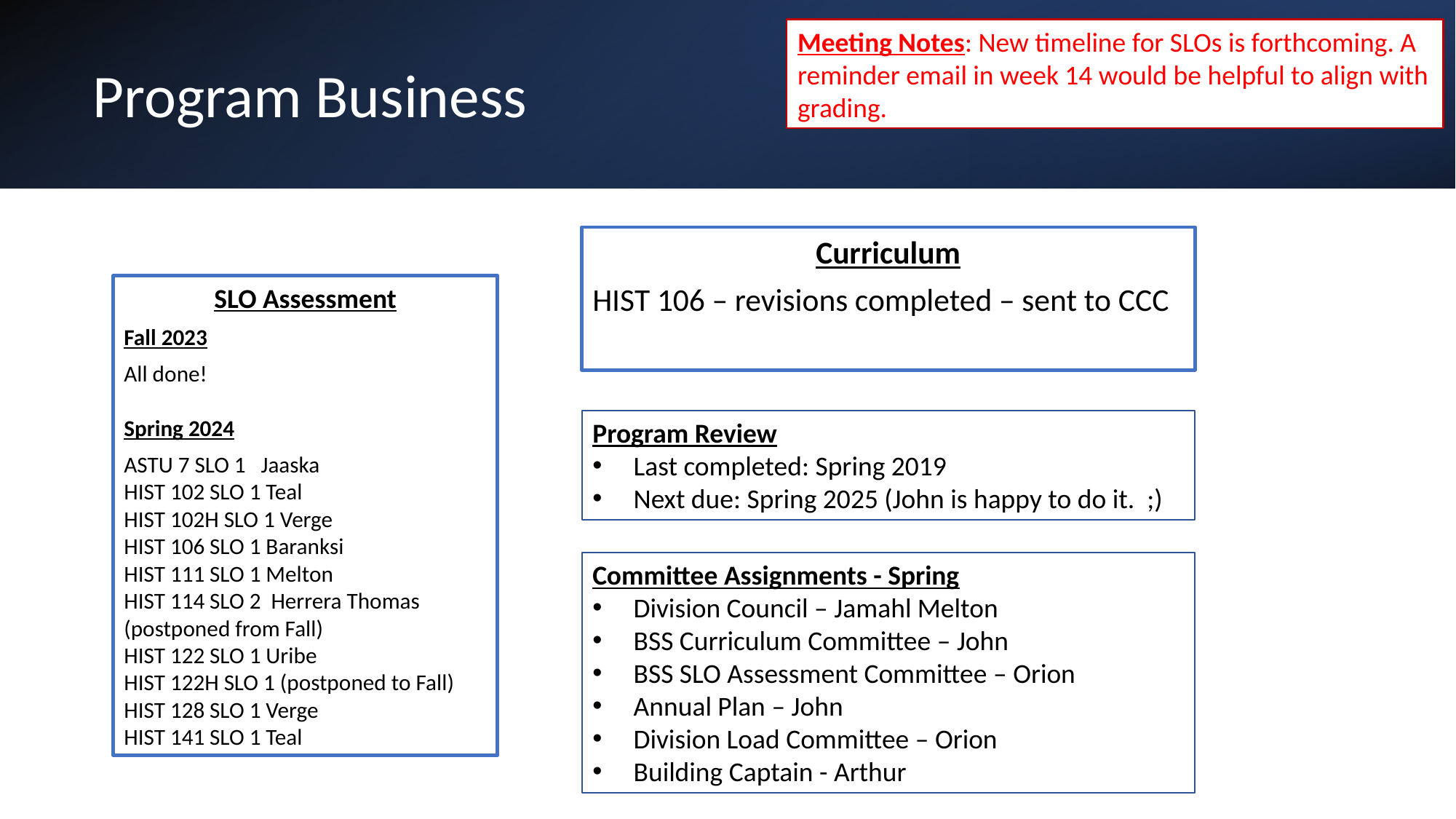

Meeting Notes: New timeline for SLOs is forthcoming. A reminder email in week 14 would be helpful to align with grading.
# Program Business
Curriculum
HIST 106 – revisions completed – sent to CCC

SLO Assessment
Fall 2023
All done!

Spring 2024
ASTU 7 SLO 1   Jaaska
HIST 102 SLO 1 Teal
HIST 102H SLO 1 Verge
HIST 106 SLO 1 Baranksi
HIST 111 SLO 1 Melton
HIST 114 SLO 2  Herrera Thomas (postponed from Fall)
HIST 122 SLO 1 Uribe
HIST 122H SLO 1 (postponed to Fall)
HIST 128 SLO 1 Verge
HIST 141 SLO 1 Teal
Program Review
Last completed: Spring 2019
Next due: Spring 2025 (John is happy to do it.  ;)
Committee Assignments - Spring
Division Council – Jamahl Melton
BSS Curriculum Committee – John
BSS SLO Assessment Committee – Orion
Annual Plan – John
Division Load Committee – Orion
Building Captain - Arthur